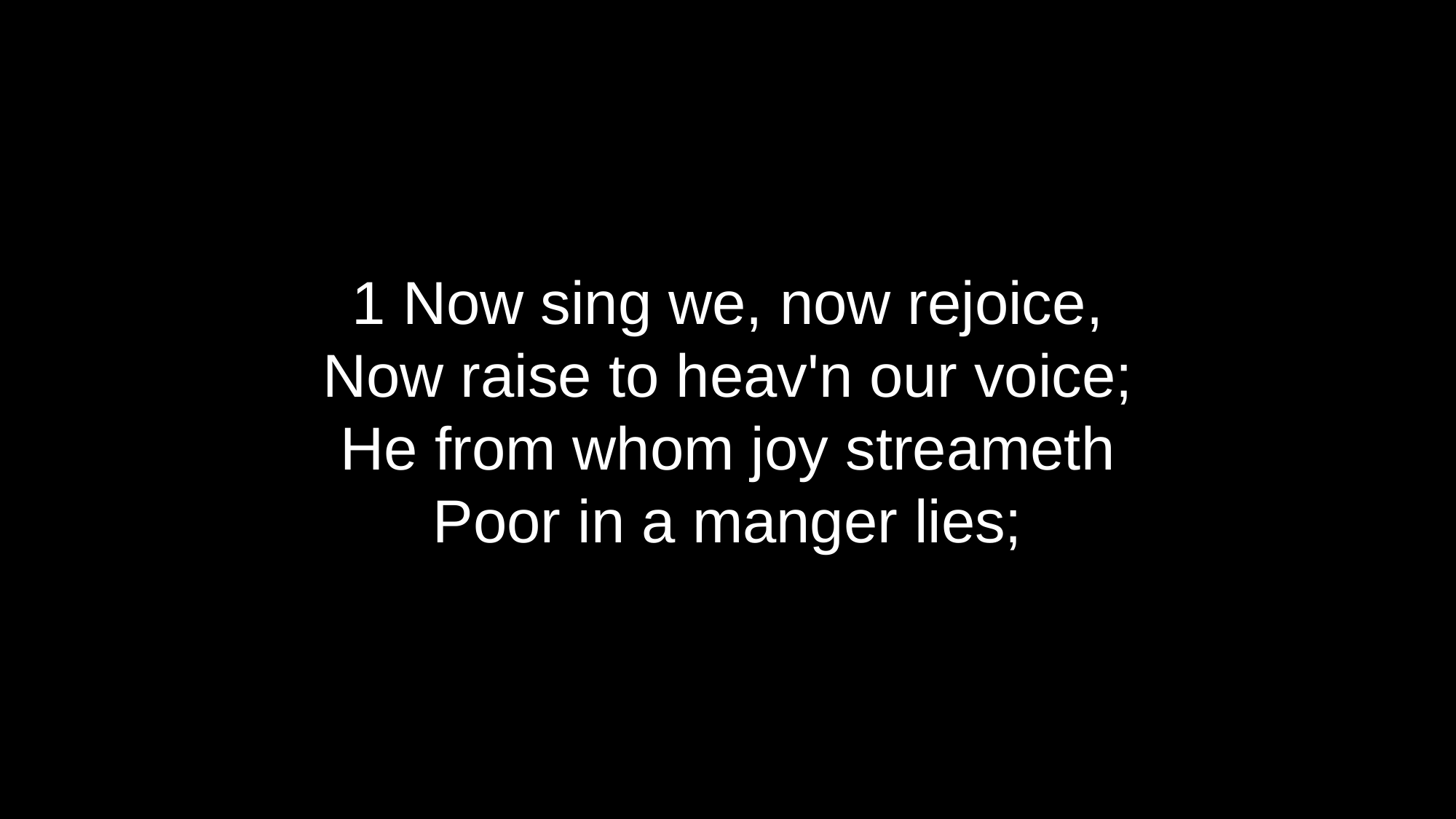

1 Now sing we, now rejoice,
Now raise to heav'n our voice;
He from whom joy streameth
Poor in a manger lies;